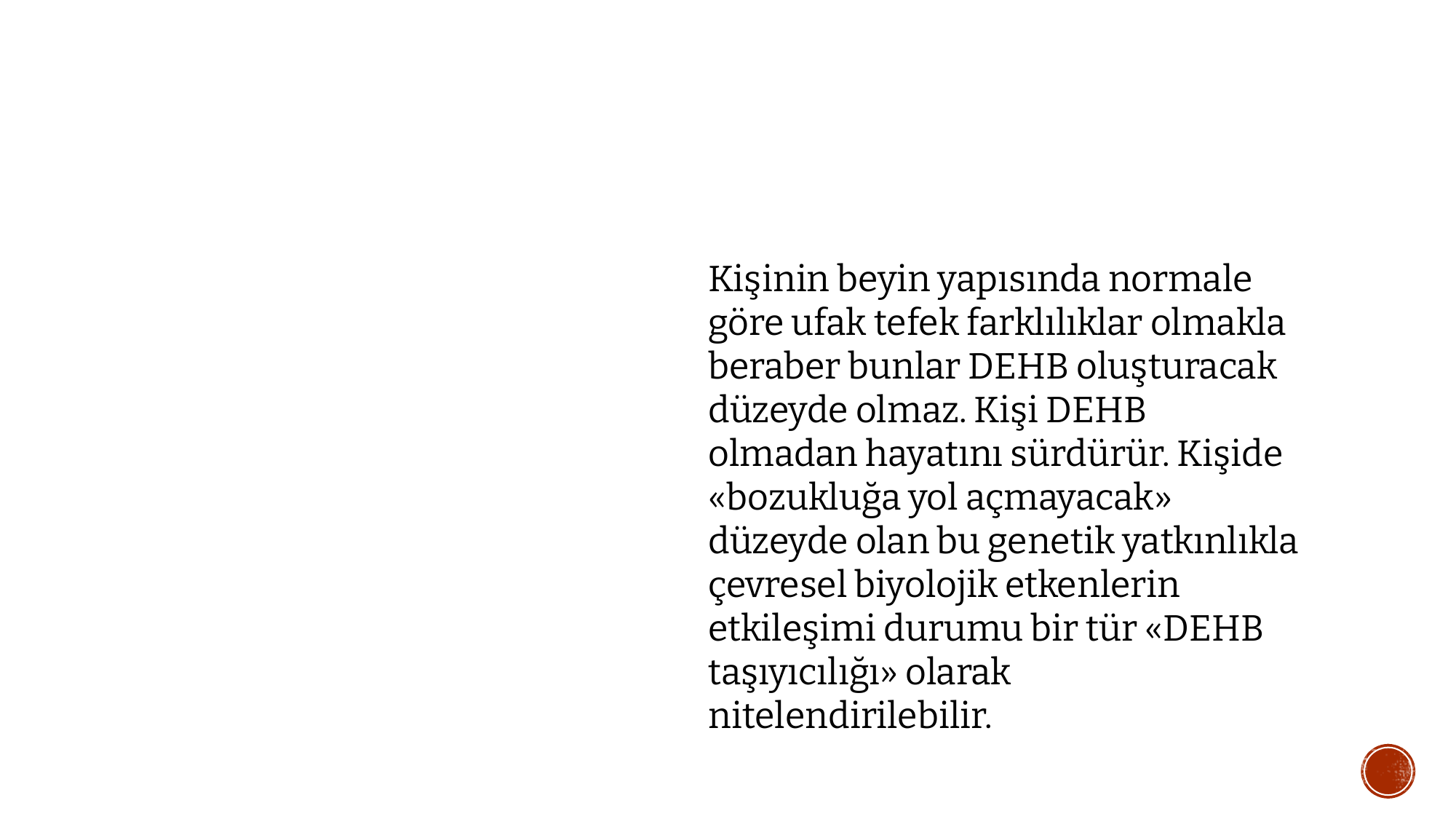

#
Kişinin beyin yapısında normale göre ufak tefek farklılıklar olmakla beraber bunlar DEHB oluşturacak düzeyde olmaz. Kişi DEHB olmadan hayatını sürdürür. Kişide «bozukluğa yol açmayacak» düzeyde olan bu genetik yatkınlıkla çevresel biyolojik etkenlerin etkileşimi durumu bir tür «DEHB taşıyıcılığı» olarak nitelendirilebilir.